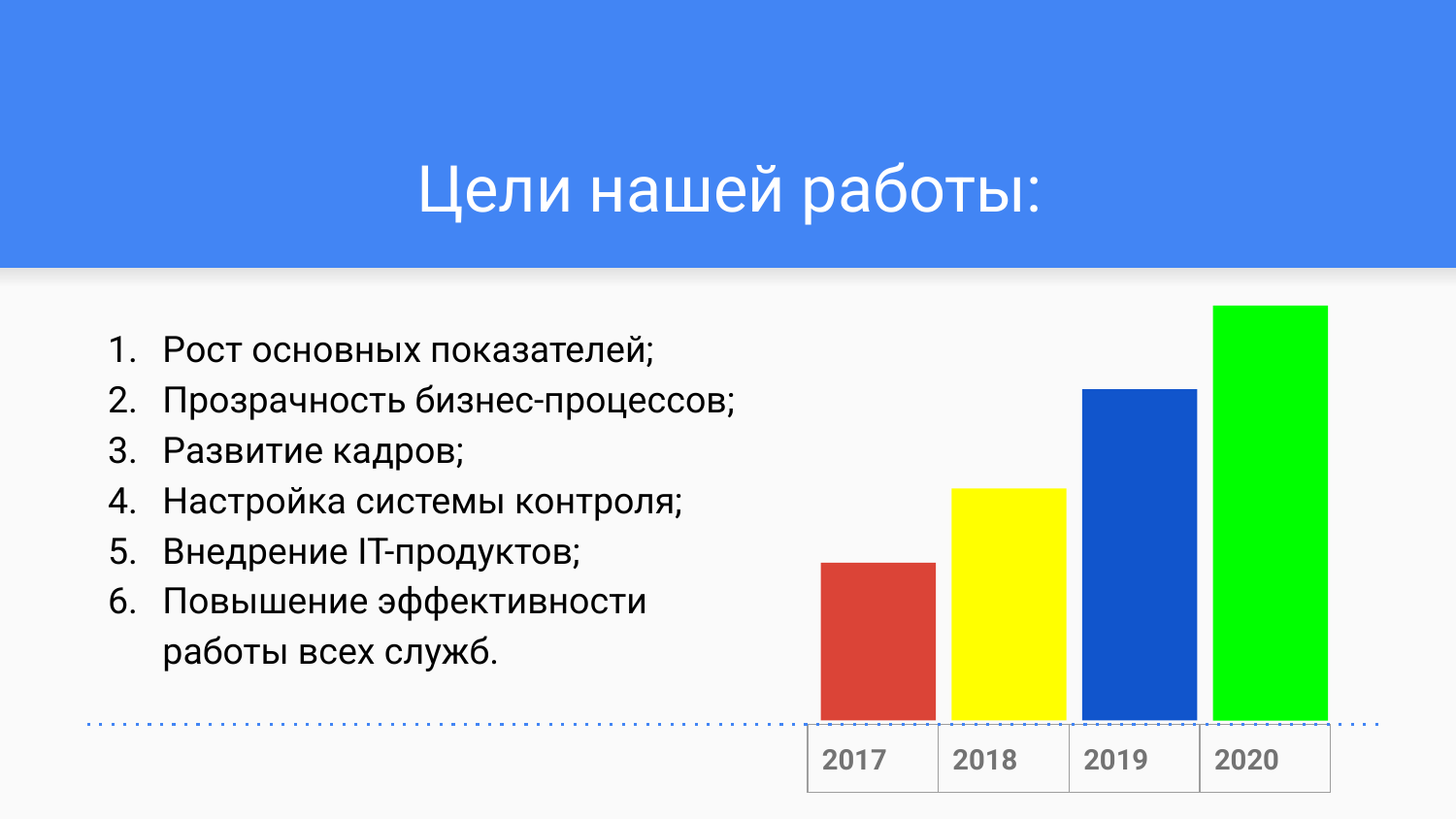

# Цели нашей работы:
Рост основных показателей;
Прозрачность бизнес-процессов;
Развитие кадров;
Настройка системы контроля;
Внедрение IT-продуктов;
Повышение эффективности работы всех служб.

| 2017 | 2018 | 2019 | 2020 |
| --- | --- | --- | --- |